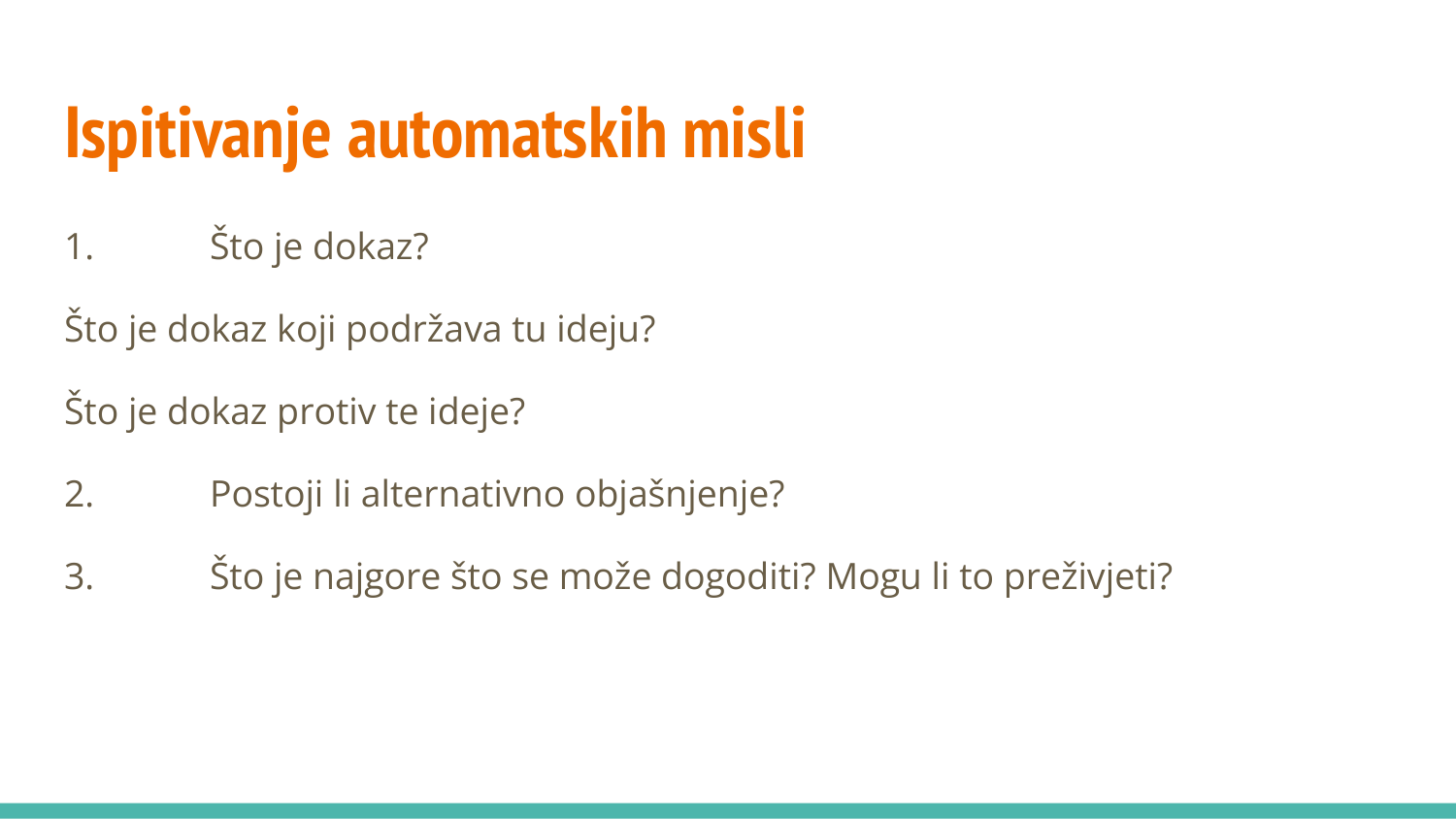

# Ispitivanje automatskih misli
1.	Što je dokaz?
Što je dokaz koji podržava tu ideju?
Što je dokaz protiv te ideje?
2.	Postoji li alternativno objašnjenje?
3.	Što je najgore što se može dogoditi? Mogu li to preživjeti?